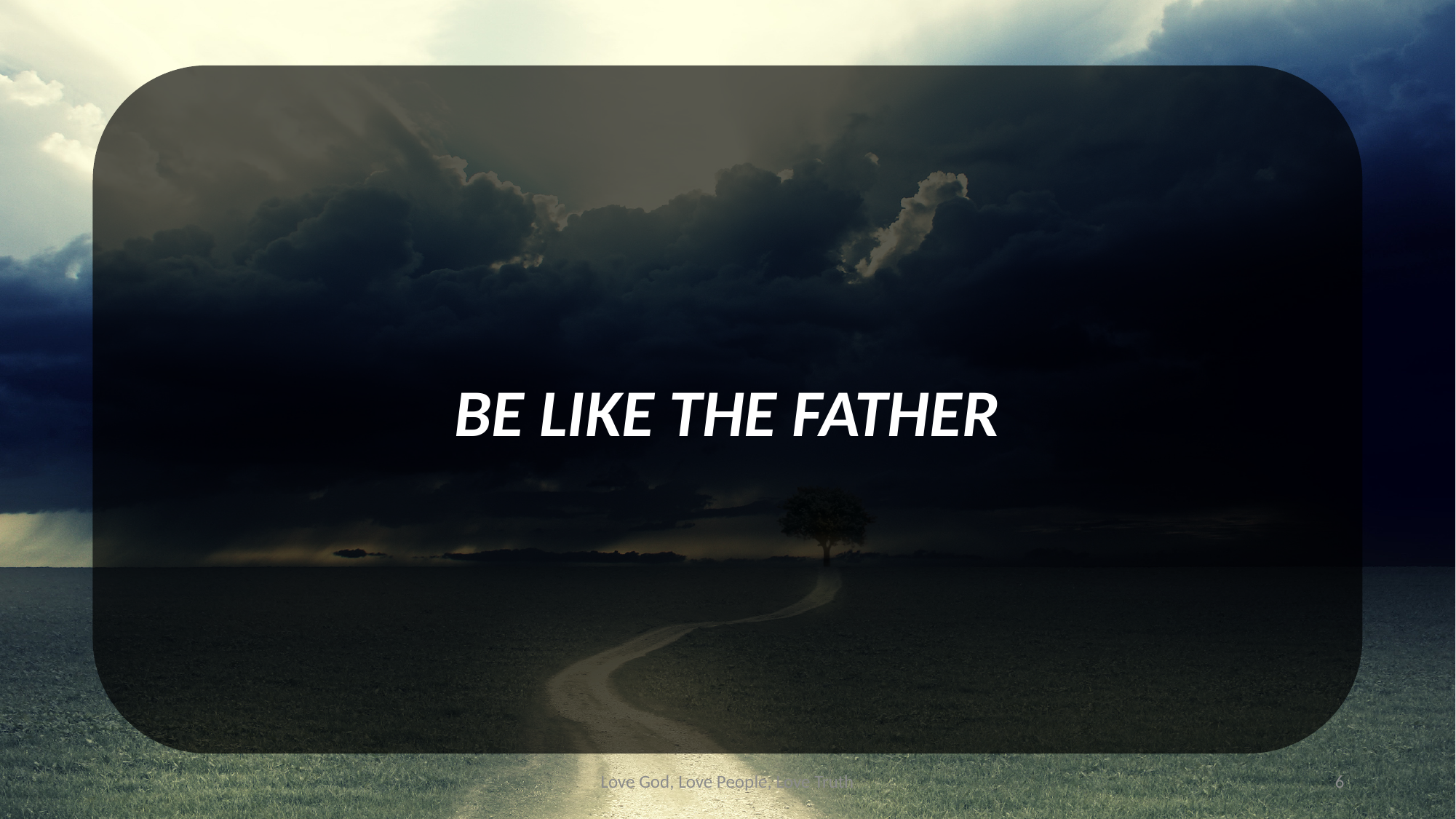

BE LIKE THE FATHER
Love God, Love People, Love Truth
6